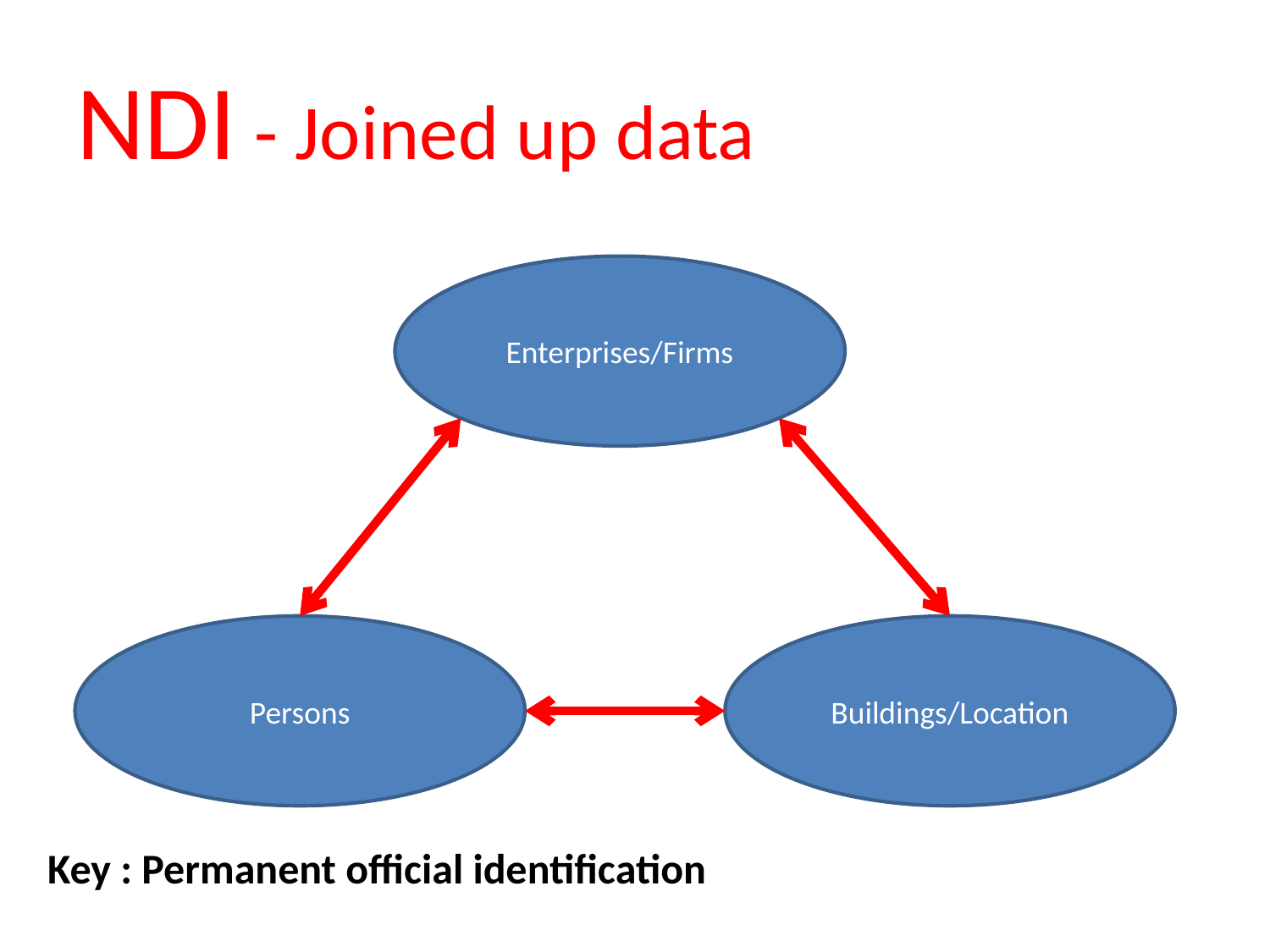

# NDI - Joined up data
Enterprises/Firms
Persons
Buildings/Location
Key : Permanent official identification